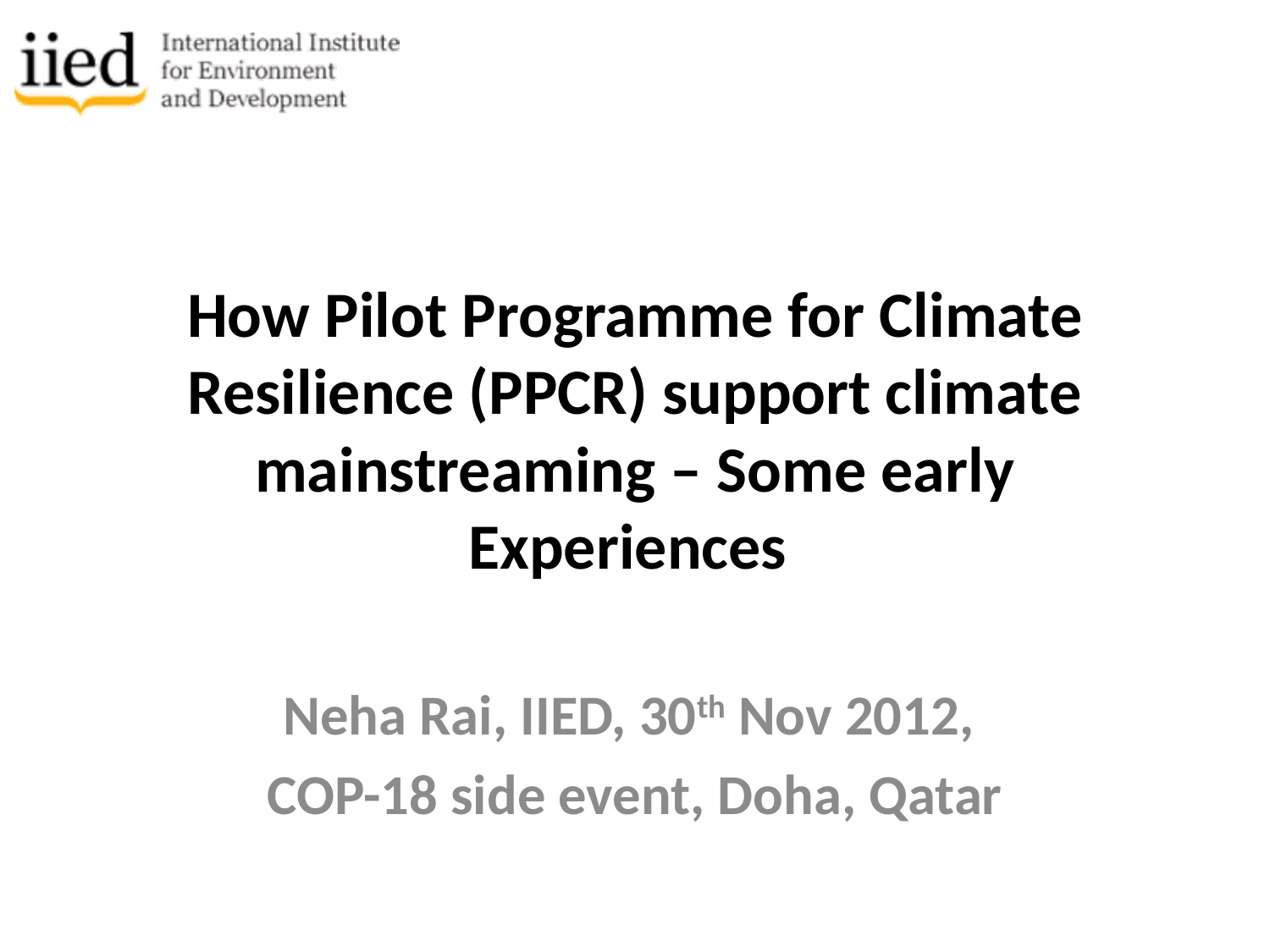

# How Pilot Programme for Climate Resilience (PPCR) support climate mainstreaming – Some early Experiences
Neha Rai, IIED, 30th Nov 2012,
COP-18 side event, Doha, Qatar